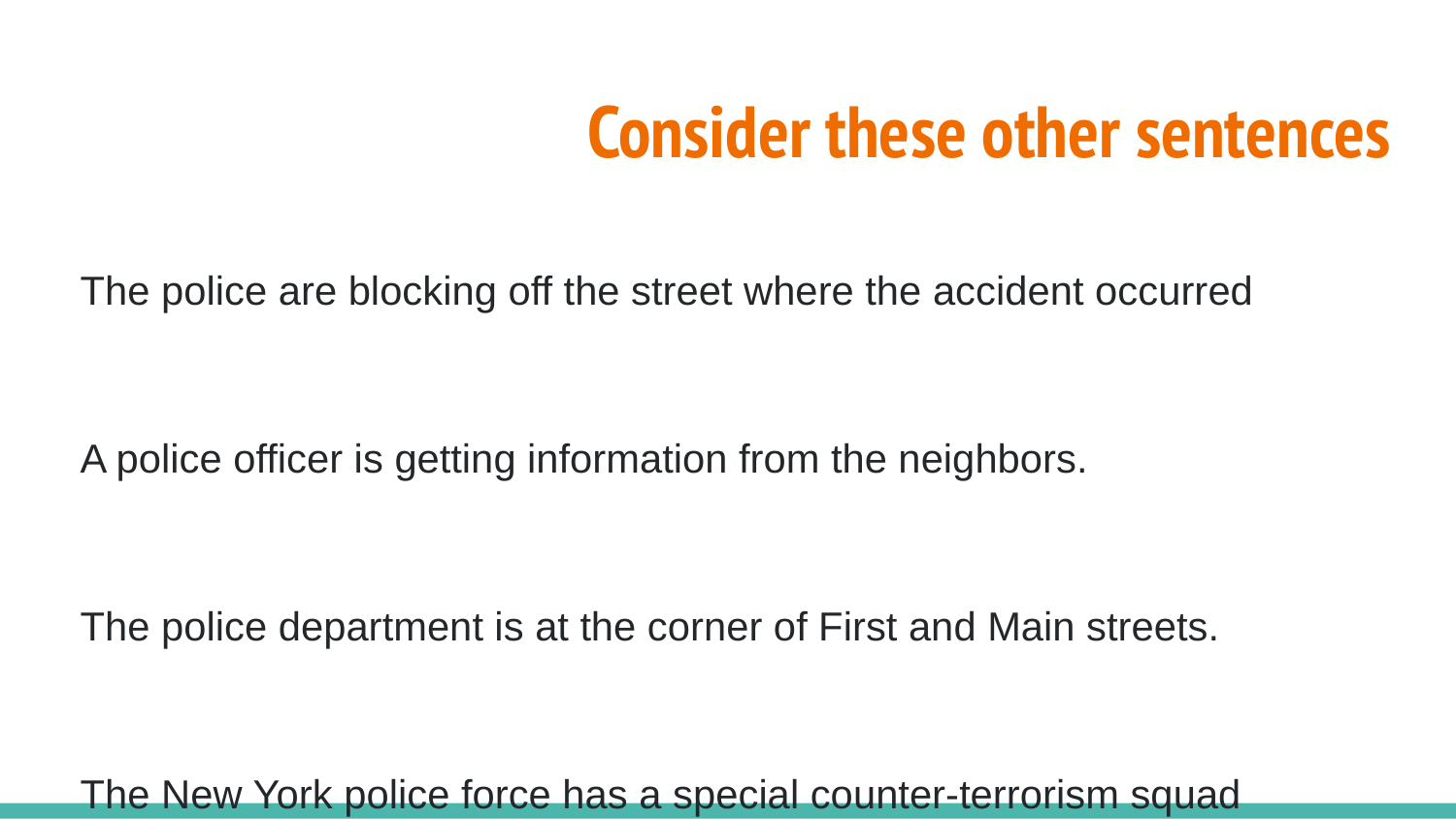

# Consider these other sentences
The police are blocking off the street where the accident occurred
A police officer is getting information from the neighbors.
The police department is at the corner of First and Main streets.
The New York police force has a special counter-terrorism squad
The police force is responsible for catching criminals